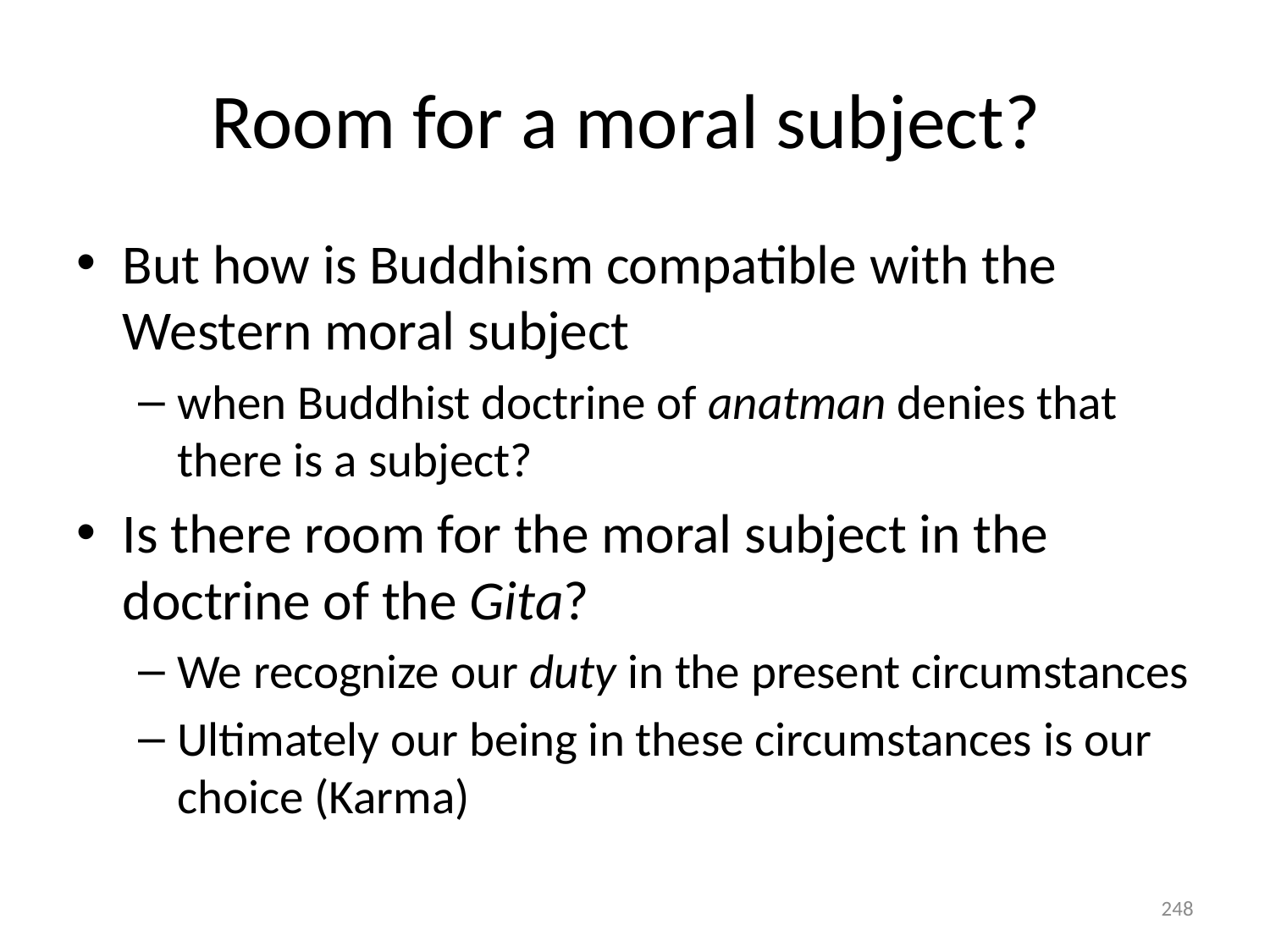

# Room for a moral subject?
But how is Buddhism compatible with the Western moral subject
when Buddhist doctrine of anatman denies that there is a subject?
Is there room for the moral subject in the doctrine of the Gita?
We recognize our duty in the present circumstances
Ultimately our being in these circumstances is our choice (Karma)
248